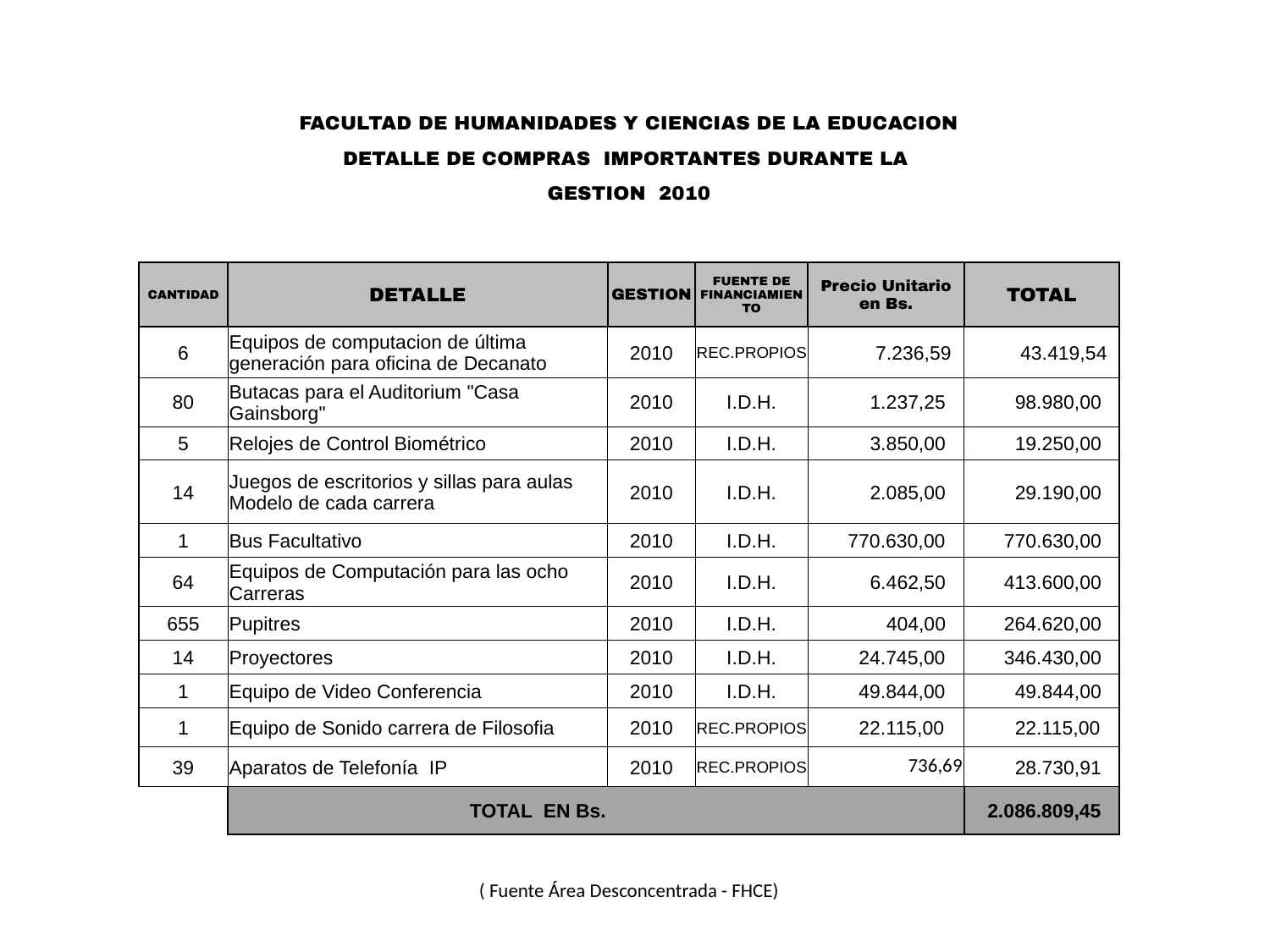

| FACULTAD DE HUMANIDADES Y CIENCIAS DE LA EDUCACION |  |  |  |  |  |
| --- | --- | --- | --- | --- | --- |
| DETALLE DE COMPRAS IMPORTANTES DURANTE LA |  |  |  |  |  |
| GESTION 2010 |  |  |  |  |  |
|  |  |  |  |  |  |
|  |  |  |  |  |  |
| CANTIDAD | DETALLE | GESTION | FUENTE DE FINANCIAMIENTO | Precio Unitario en Bs. | TOTAL |
| 6 | Equipos de computacion de última generación para oficina de Decanato | 2010 | REC.PROPIOS | 7.236,59 | 43.419,54 |
| 80 | Butacas para el Auditorium "Casa Gainsborg" | 2010 | I.D.H. | 1.237,25 | 98.980,00 |
| 5 | Relojes de Control Biométrico | 2010 | I.D.H. | 3.850,00 | 19.250,00 |
| 14 | Juegos de escritorios y sillas para aulas Modelo de cada carrera | 2010 | I.D.H. | 2.085,00 | 29.190,00 |
| 1 | Bus Facultativo | 2010 | I.D.H. | 770.630,00 | 770.630,00 |
| 64 | Equipos de Computación para las ocho Carreras | 2010 | I.D.H. | 6.462,50 | 413.600,00 |
| 655 | Pupitres | 2010 | I.D.H. | 404,00 | 264.620,00 |
| 14 | Proyectores | 2010 | I.D.H. | 24.745,00 | 346.430,00 |
| 1 | Equipo de Video Conferencia | 2010 | I.D.H. | 49.844,00 | 49.844,00 |
| 1 | Equipo de Sonido carrera de Filosofia | 2010 | REC.PROPIOS | 22.115,00 | 22.115,00 |
| 39 | Aparatos de Telefonía IP | 2010 | REC.PROPIOS | 736,69 | 28.730,91 |
|  | TOTAL EN Bs. |  |  |  | 2.086.809,45 |
|  |  |  |  |  |  |
| ( Fuente Área Desconcentrada - FHCE) |  |  |  |  |  |